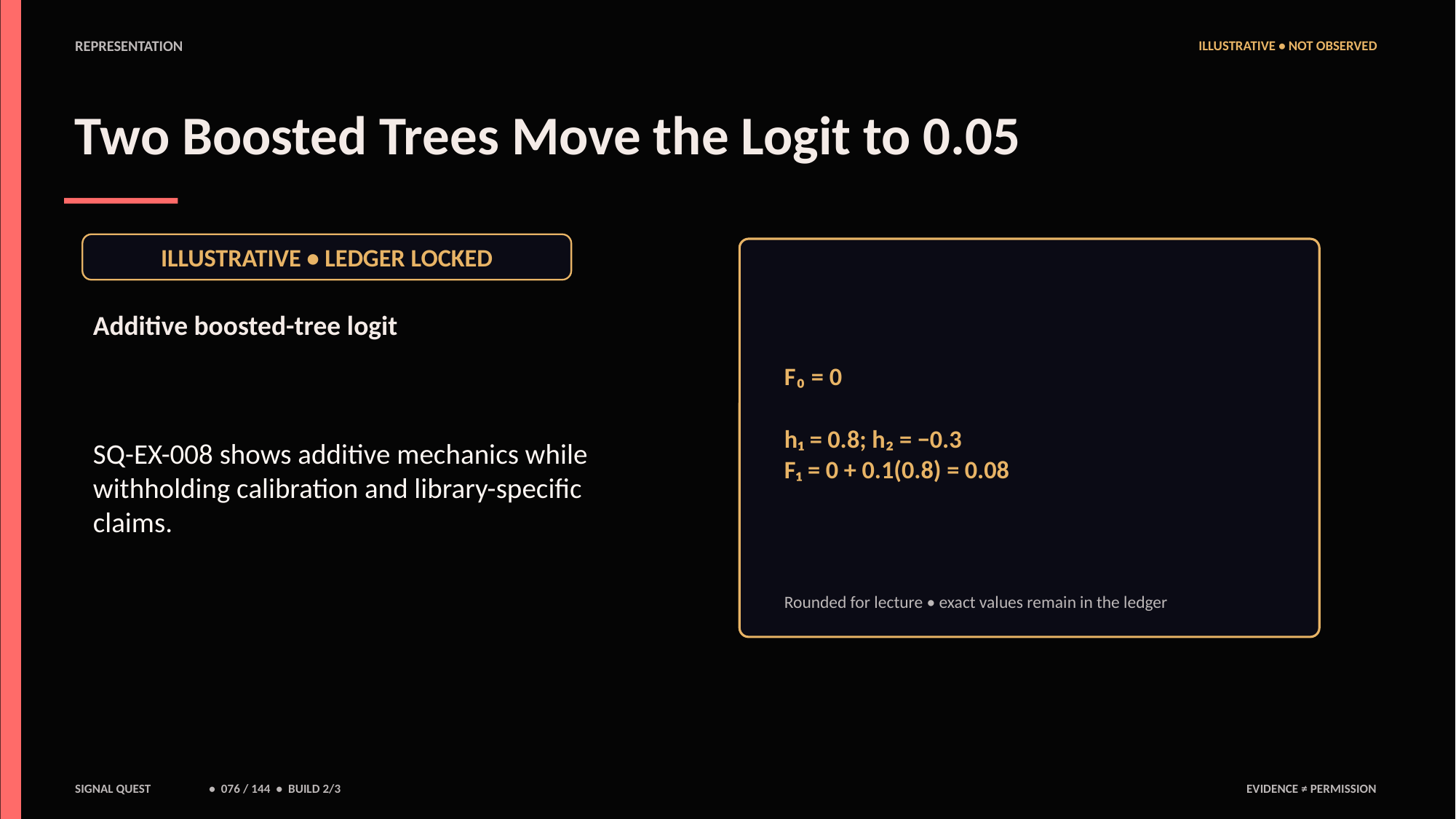

REPRESENTATION
ILLUSTRATIVE • NOT OBSERVED
Two Boosted Trees Move the Logit to 0.05

ILLUSTRATIVE • LEDGER LOCKED

F₀ = 0

h₁ = 0.8; h₂ = −0.3
F₁ = 0 + 0.1(0.8) = 0.08
Additive boosted-tree logit
SQ-EX-008 shows additive mechanics while withholding calibration and library-specific claims.
Rounded for lecture • exact values remain in the ledger
SIGNAL QUEST
•  076 / 144  •  BUILD 2/3
EVIDENCE ≠ PERMISSION